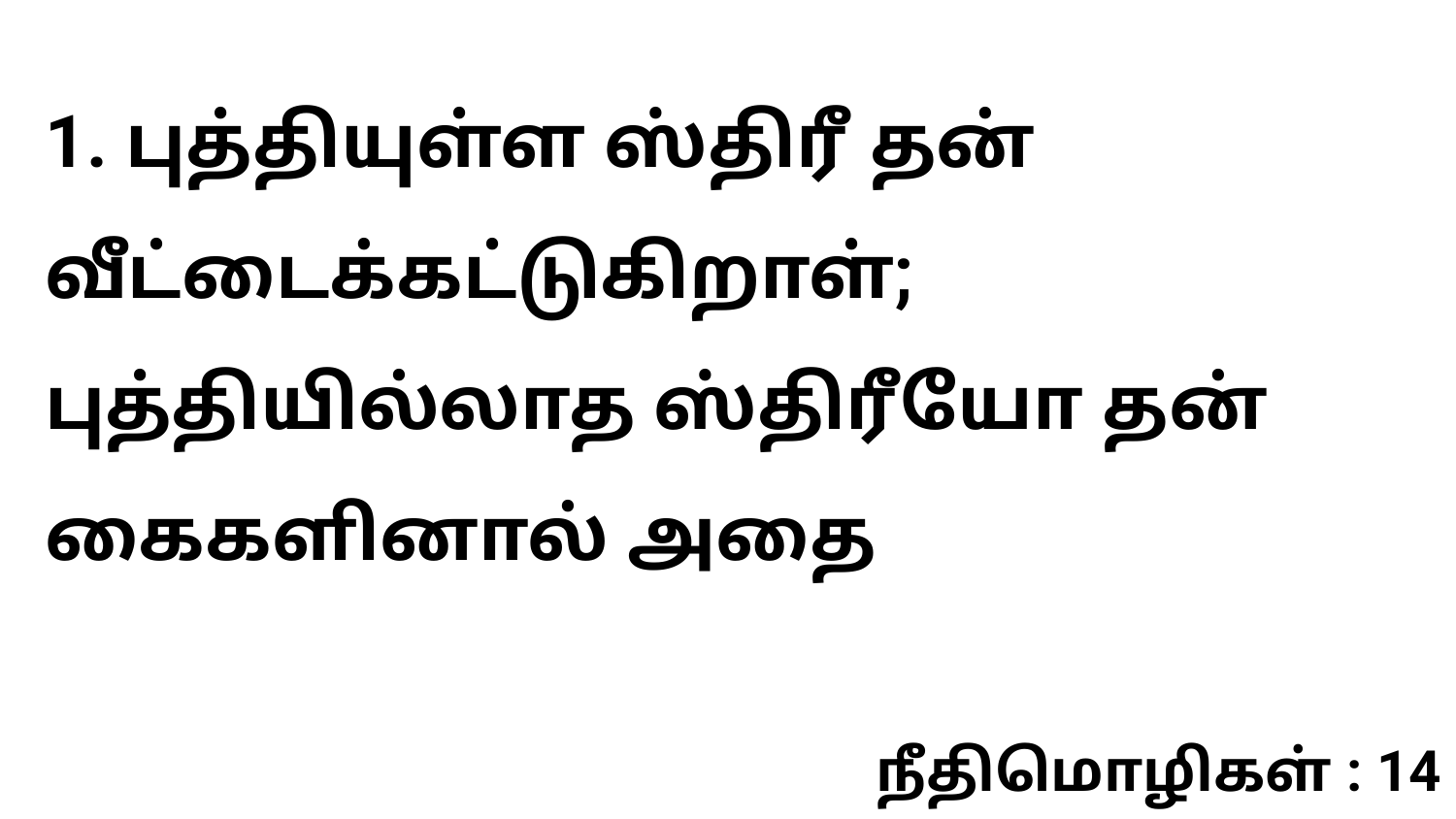

1. புத்தியுள்ள ஸ்திரீ தன் வீட்டைக்கட்டுகிறாள்; புத்தியில்லாத ஸ்திரீயோ தன் கைகளினால் அதை
நீதிமொழிகள் : 14